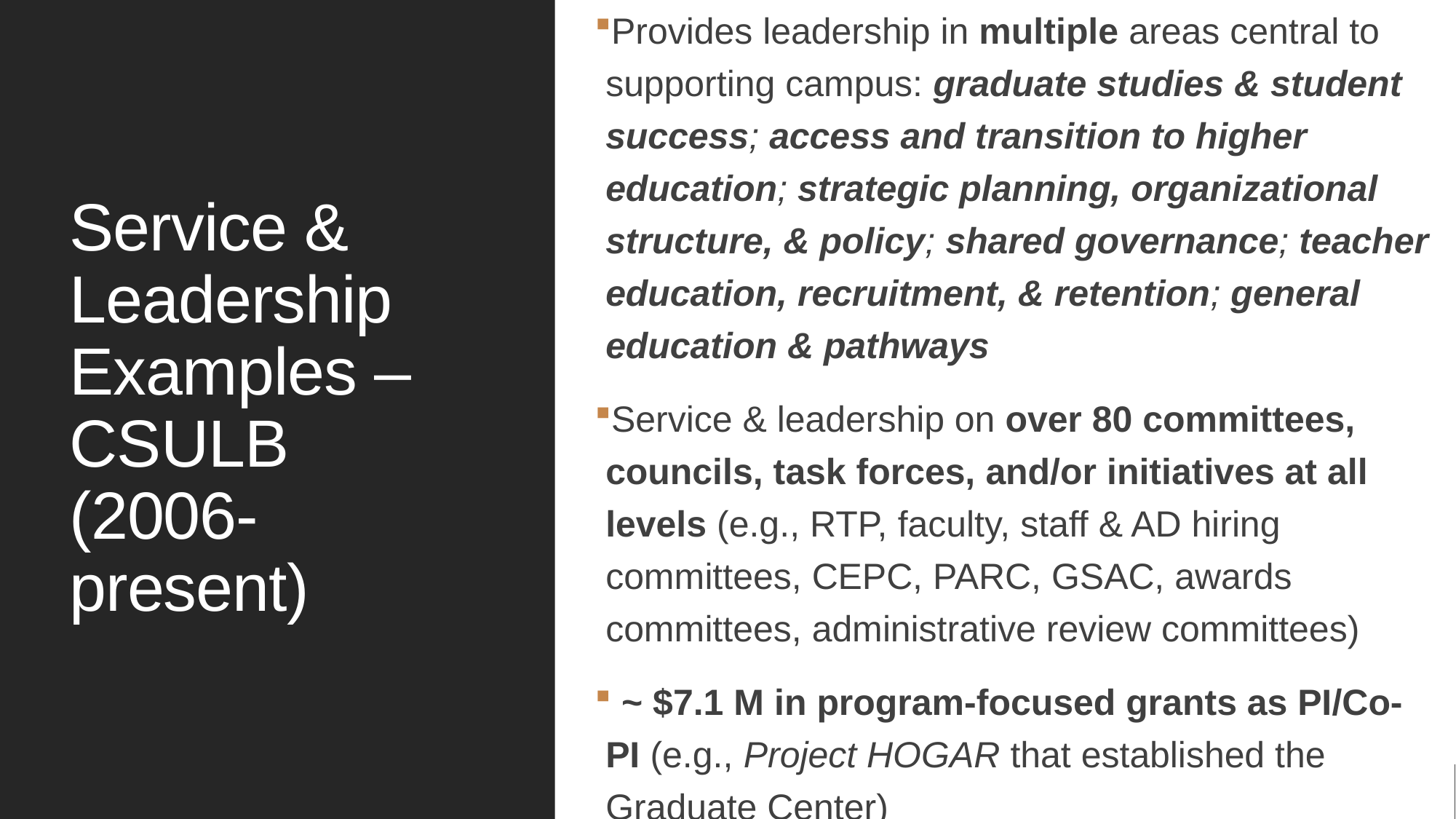

Provides leadership in multiple areas central to supporting campus: graduate studies & student success; access and transition to higher education; strategic planning, organizational structure, & policy; shared governance; teacher education, recruitment, & retention; general education & pathways
Service & leadership on over 80 committees, councils, task forces, and/or initiatives at all levels (e.g., RTP, faculty, staff & AD hiring committees, CEPC, PARC, GSAC, awards committees, administrative review committees)
 ~ $7.1 M in program-focused grants as PI/Co-PI (e.g., Project HOGAR that established the Graduate Center)
# Service & Leadership Examples – CSULB (2006-present)